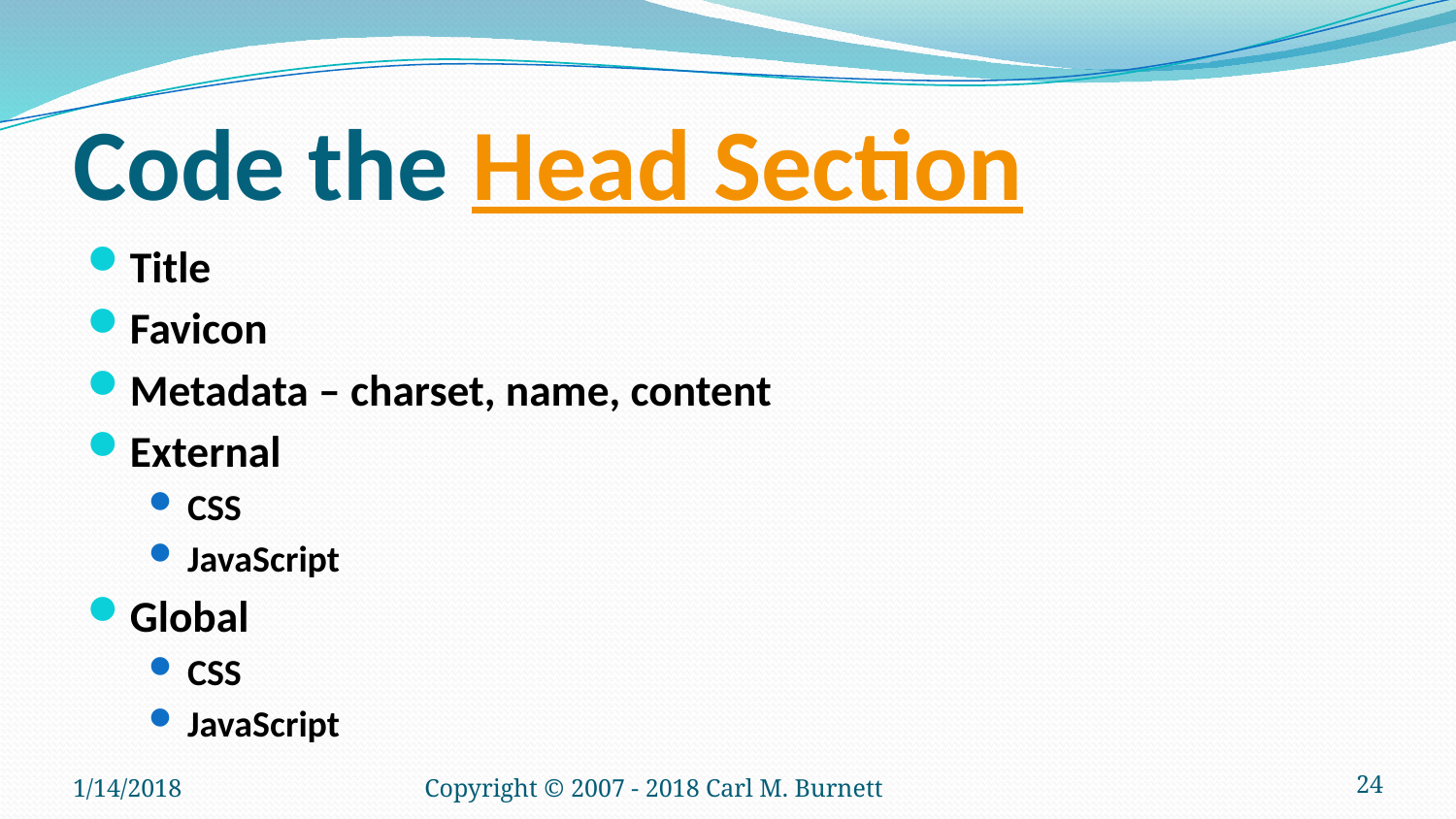

# Code the Head Section
Title
Favicon
Metadata – charset, name, content
External
CSS
JavaScript
Global
CSS
JavaScript

1/14/2018
Copyright © 2007 - 2018 Carl M. Burnett
24